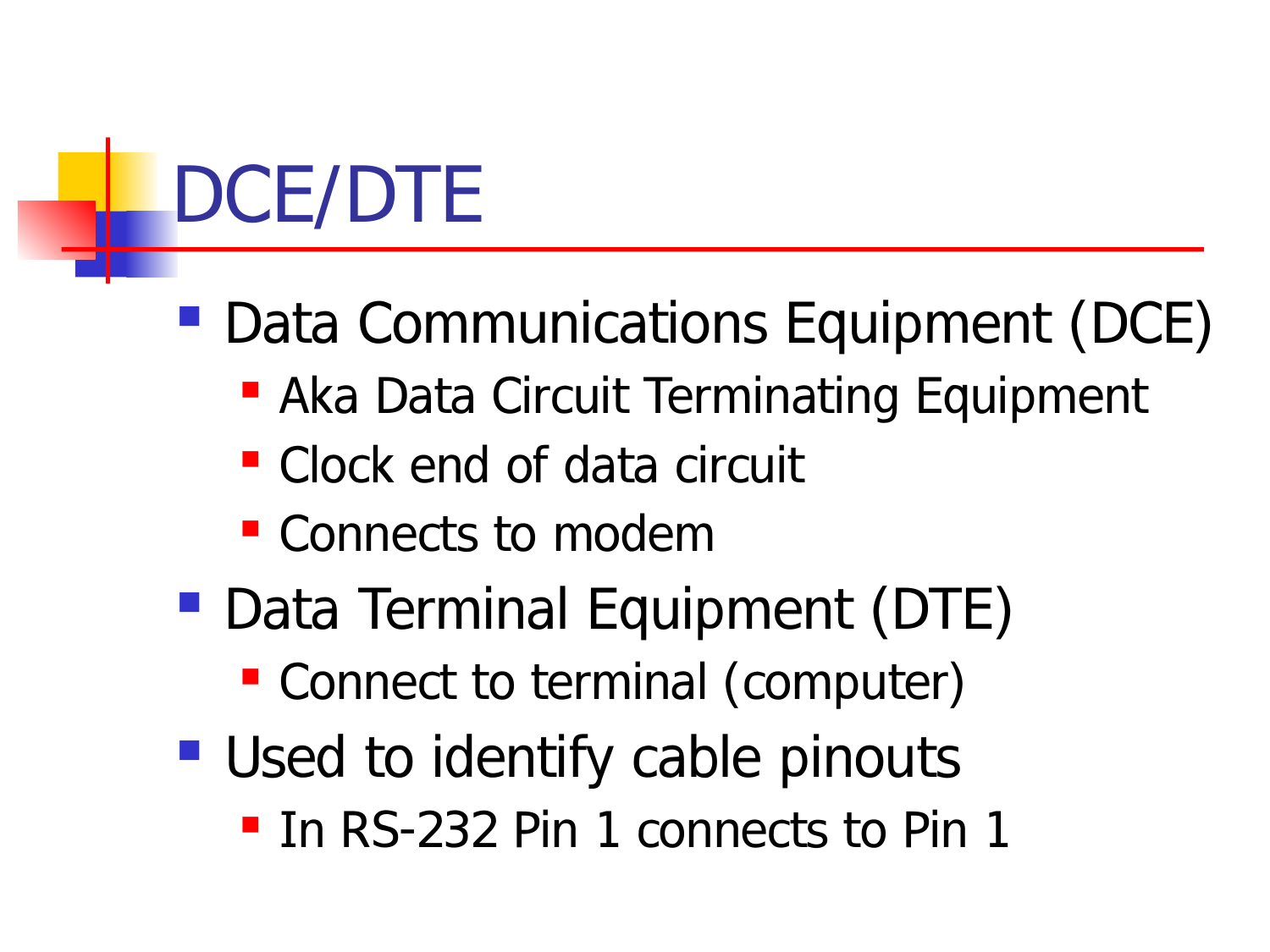

# DCE/DTE
Data Communications Equipment (DCE)
Aka Data Circuit Terminating Equipment
Clock end of data circuit
Connects to modem
Data Terminal Equipment (DTE)
Connect to terminal (computer)
Used to identify cable pinouts
In RS-232 Pin 1 connects to Pin 1